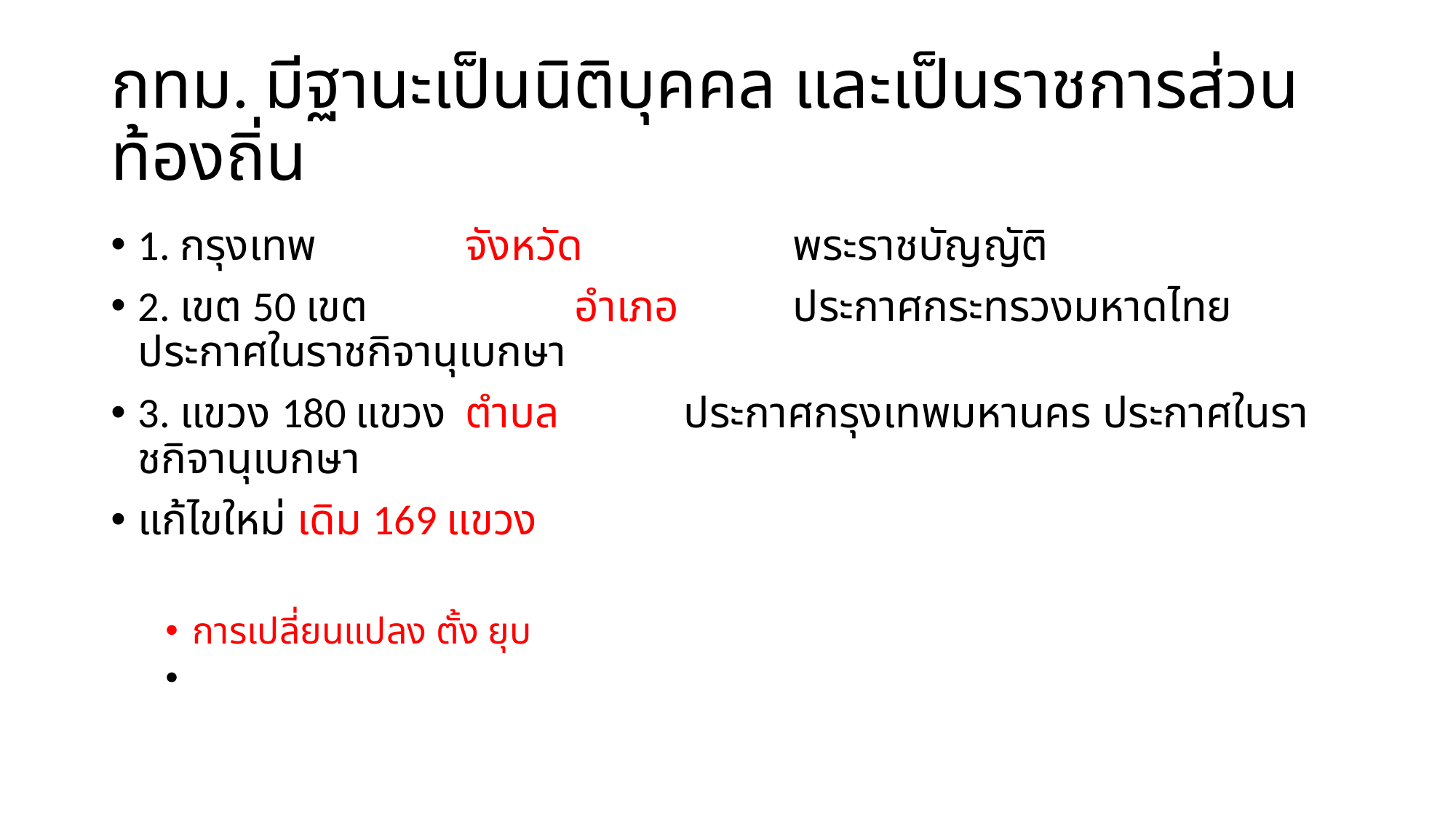

# กทม. มีฐานะเป็นนิติบุคคล และเป็นราชการส่วนท้องถิ่น
1. กรุงเทพ 		จังหวัด		พระราชบัญญัติ
2. เขต 50 เขต 		อำเภอ		ประกาศกระทรวงมหาดไทย ประกาศในราชกิจานุเบกษา
3. แขวง 180 แขวง	ตำบล		ประกาศกรุงเทพมหานคร ประกาศในราชกิจานุเบกษา
แก้ไขใหม่ เดิม 169 แขวง

การเปลี่ยนแปลง ตั้ง ยุบ